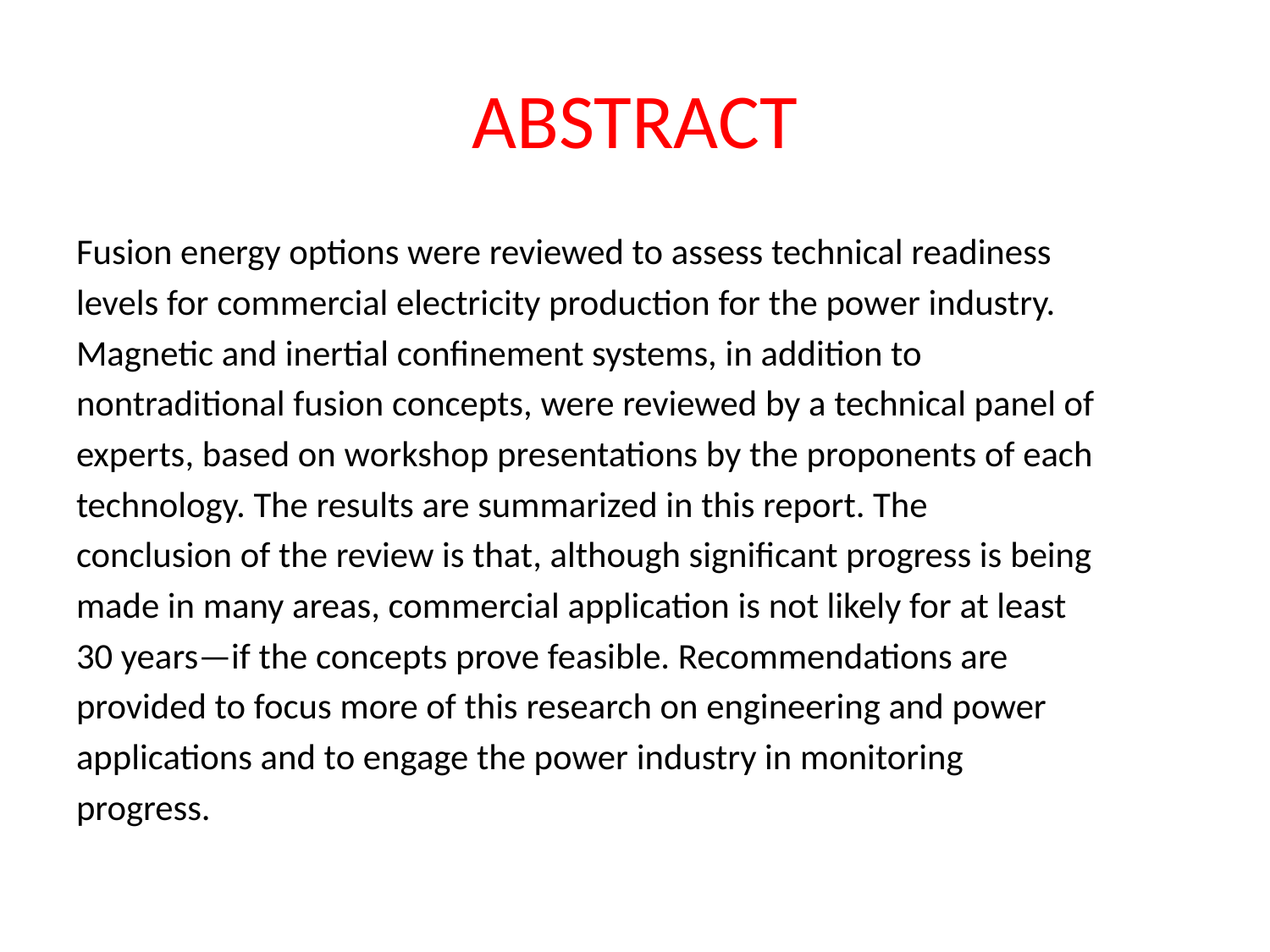

# ABSTRACT
Fusion energy options were reviewed to assess technical readiness
levels for commercial electricity production for the power industry.
Magnetic and inertial confinement systems, in addition to
nontraditional fusion concepts, were reviewed by a technical panel of
experts, based on workshop presentations by the proponents of each
technology. The results are summarized in this report. The
conclusion of the review is that, although significant progress is being
made in many areas, commercial application is not likely for at least
30 years—if the concepts prove feasible. Recommendations are
provided to focus more of this research on engineering and power
applications and to engage the power industry in monitoring
progress.